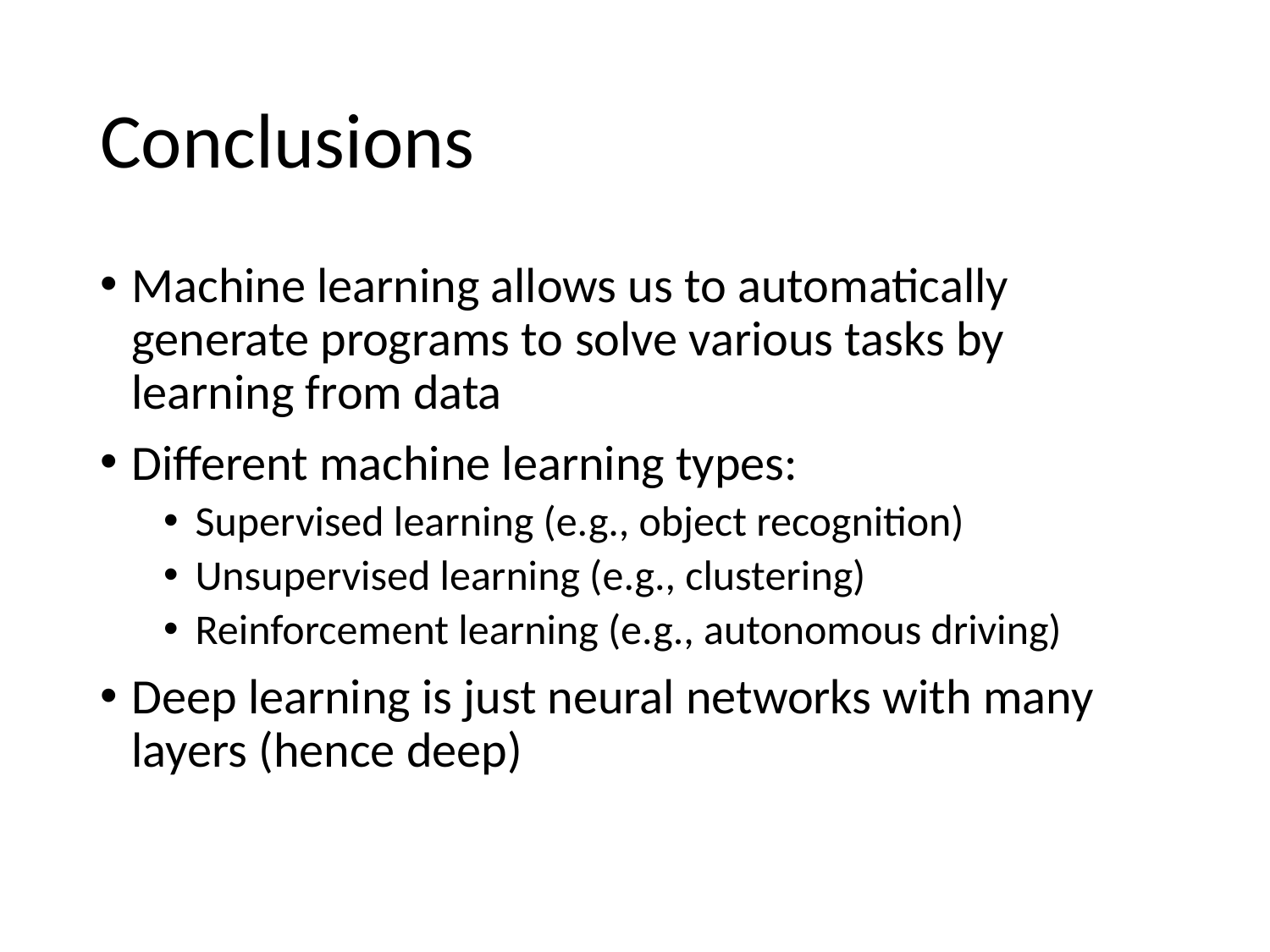

# Conclusions
Machine learning allows us to automatically generate programs to solve various tasks by learning from data
Different machine learning types:
Supervised learning (e.g., object recognition)
Unsupervised learning (e.g., clustering)
Reinforcement learning (e.g., autonomous driving)
Deep learning is just neural networks with many layers (hence deep)